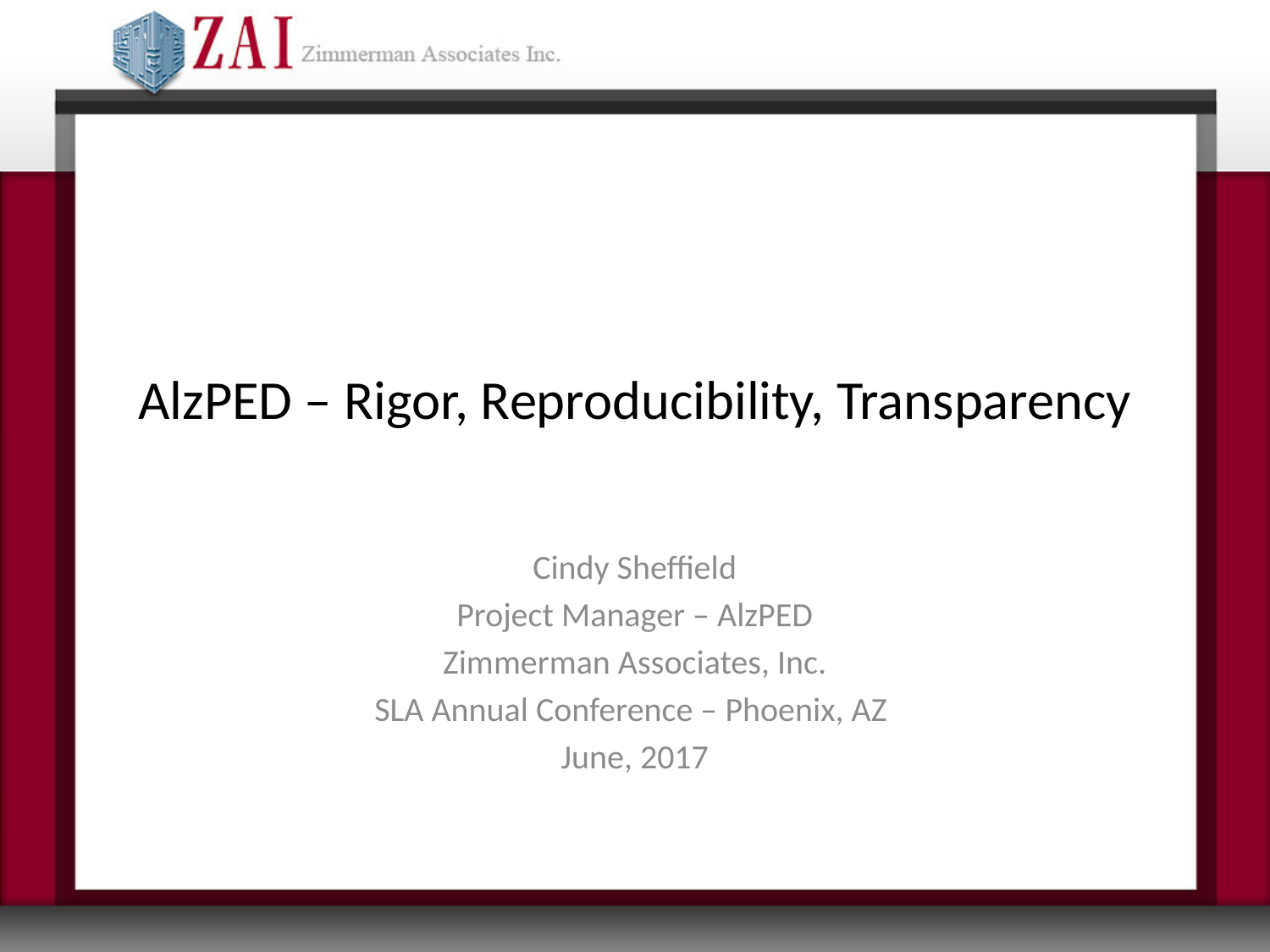

# AlzPED – Rigor, Reproducibility, Transparency
Cindy Sheffield
Project Manager – AlzPED
Zimmerman Associates, Inc.
SLA Annual Conference – Phoenix, AZ
June, 2017